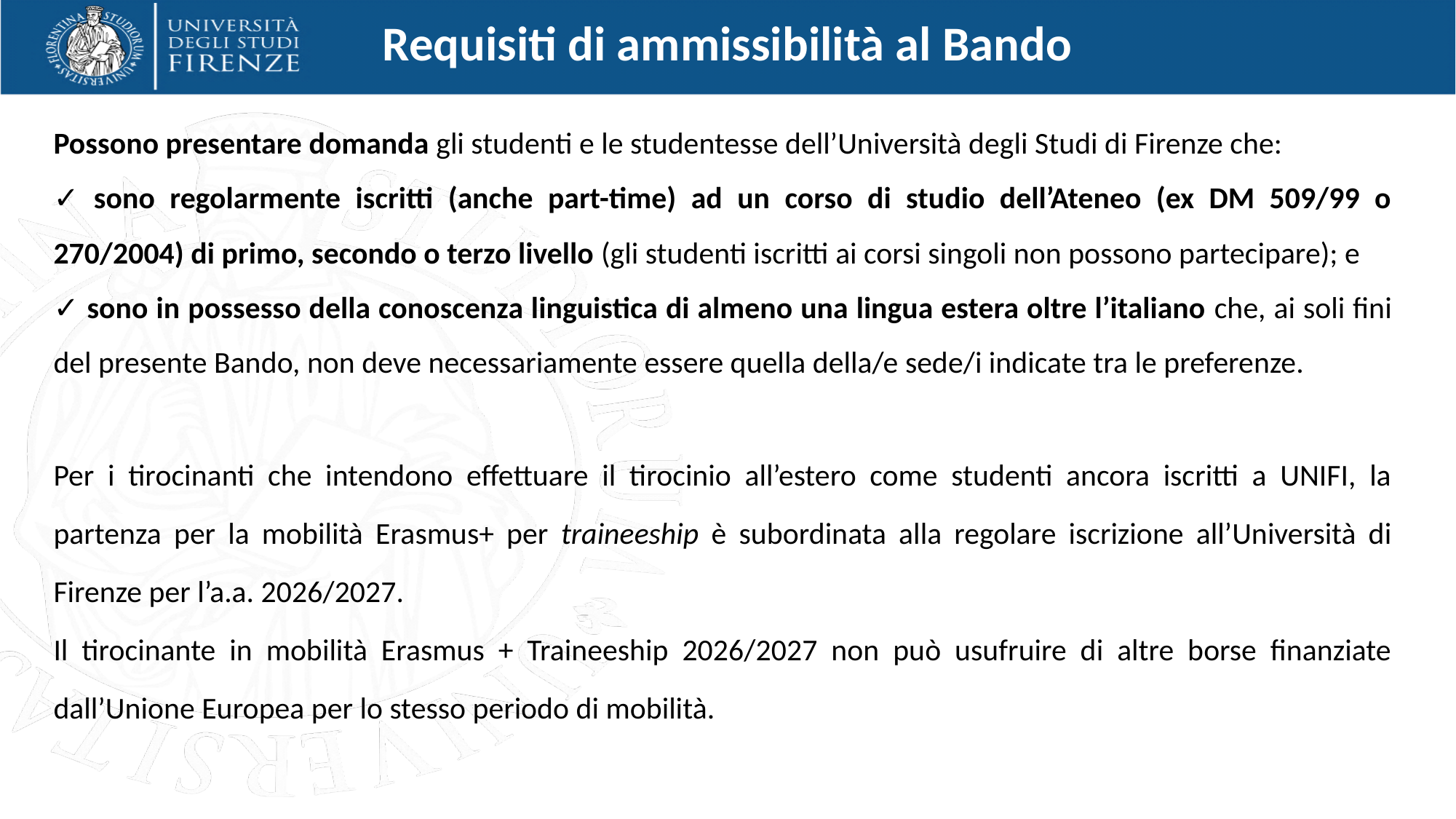

Requisiti di ammissibilità al Bando
Possono presentare domanda gli studenti e le studentesse dell’Università degli Studi di Firenze che:
✓ sono regolarmente iscritti (anche part-time) ad un corso di studio dell’Ateneo (ex DM 509/99 o 270/2004) di primo, secondo o terzo livello (gli studenti iscritti ai corsi singoli non possono partecipare); e
✓ sono in possesso della conoscenza linguistica di almeno una lingua estera oltre l’italiano che, ai soli fini del presente Bando, non deve necessariamente essere quella della/e sede/i indicate tra le preferenze.

Per i tirocinanti che intendono effettuare il tirocinio all’estero come studenti ancora iscritti a UNIFI, la partenza per la mobilità Erasmus+ per traineeship è subordinata alla regolare iscrizione all’Università di Firenze per l’a.a. 2026/2027.
Il tirocinante in mobilità Erasmus + Traineeship 2026/2027 non può usufruire di altre borse finanziate dall’Unione Europea per lo stesso periodo di mobilità.